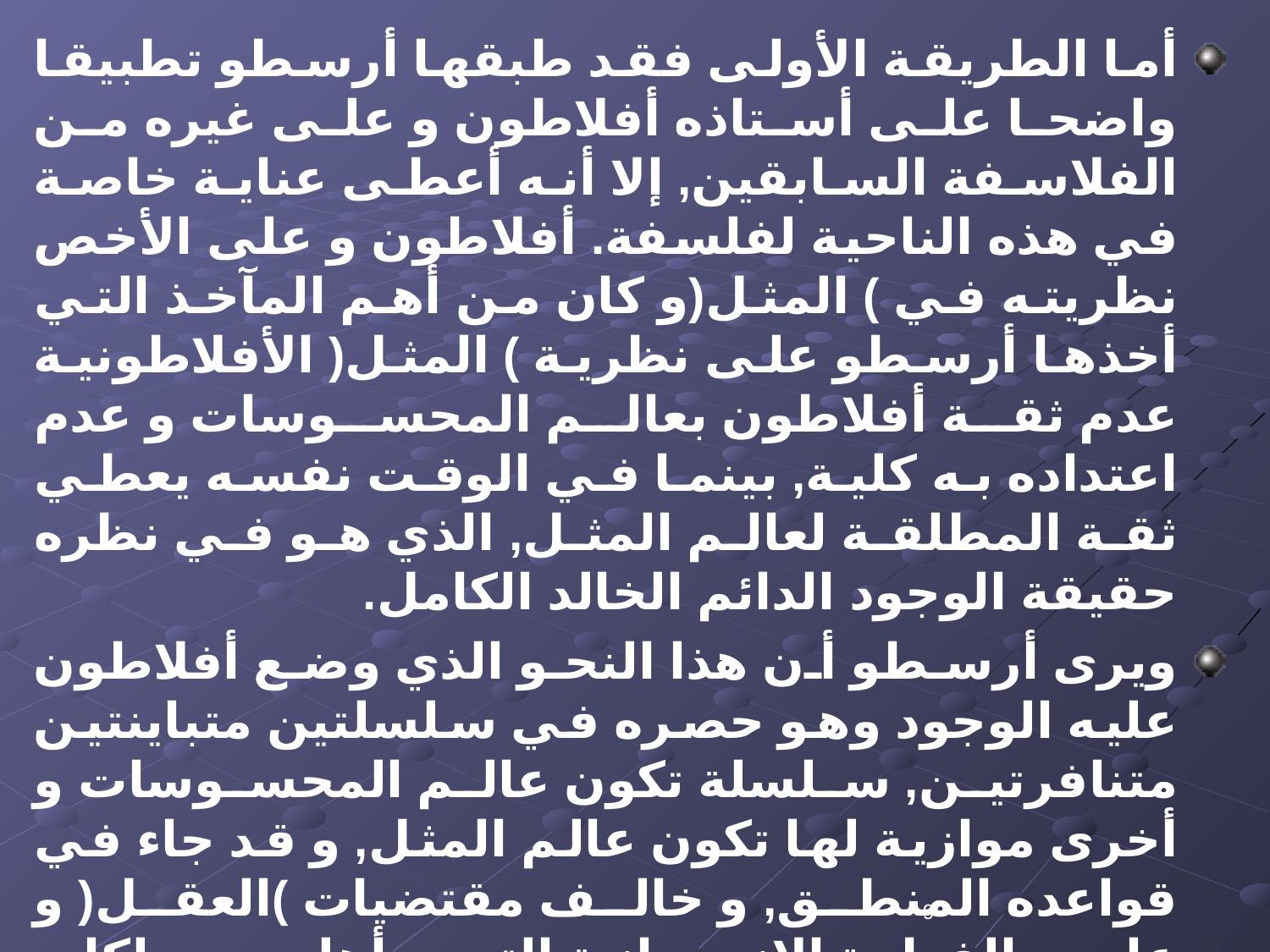

أما الطريقة الأولى فقد طبقها أرسطو تطبيقا واضحا على أستاذه أفلاطون و على غيره من الفلاسفة السابقين, إلا أنه أعطى عناية خاصة في هذه الناحية لفلسفة. أفلاطون و على الأخص نظريته في ) المثل(و كان من أهم المآخذ التي أخذها أرسطو على نظرية ) المثل( الأفلاطونية عدم ثقة أفلاطون بعالم المحسوسات و عدم اعتداده به كلية, بينما في الوقت نفسه يعطي ثقة المطلقة لعالم المثل, الذي هو في نظره حقيقة الوجود الدائم الخالد الكامل.
ويرى أرسطو أن هذا النحو الذي وضع أفلاطون عليه الوجود وهو حصره في سلسلتين متباينتين متنافرتين, سلسلة تكون عالم المحسوسات و أخرى موازية لها تكون عالم المثل, و قد جاء في قواعده المنطق, و خالف مقتضيات )العقل( و عارض الفطرة الإنسانية التي أهلت بملكات الإدراك, و على الأخص و أنه لم يستطيع أن يشرح لنا الكيفية التي يكون عليها الإرتباط بين عالم الحس و عالم المثل, و يوضح لنا إلى أي حد نستطيع بهذه المثل المبهمة الغامضة أن نفسرحقيقة الوجود و أصله و نهائية التي هي غاية الفلسفة و الصدق,الأول لتفلسف.
9